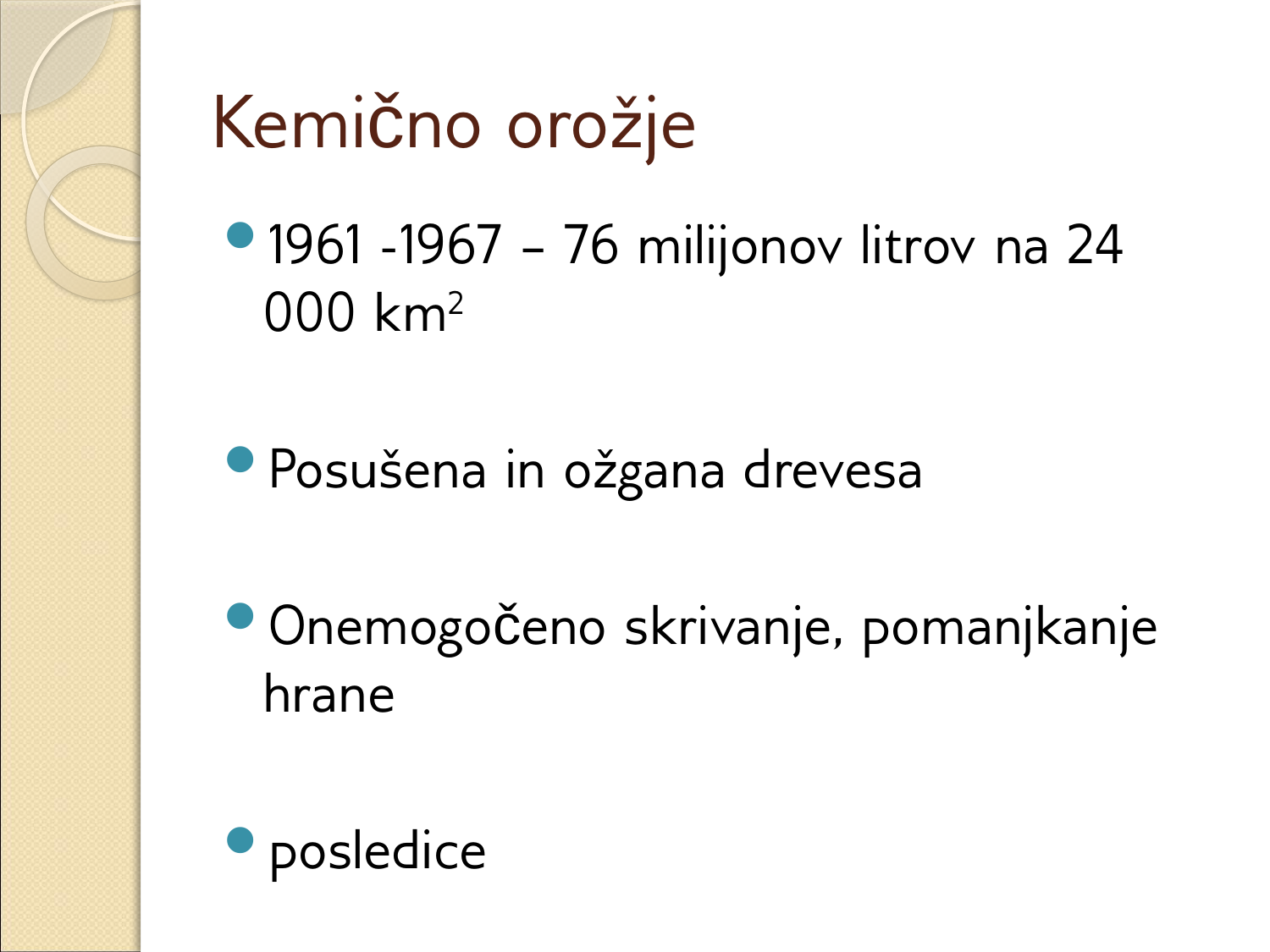

# Kemično orožje
1961 -1967 – 76 milijonov litrov na 24 000 km2

Posušena in ožgana drevesa

Onemogočeno skrivanje, pomanjkanje hrane

posledice